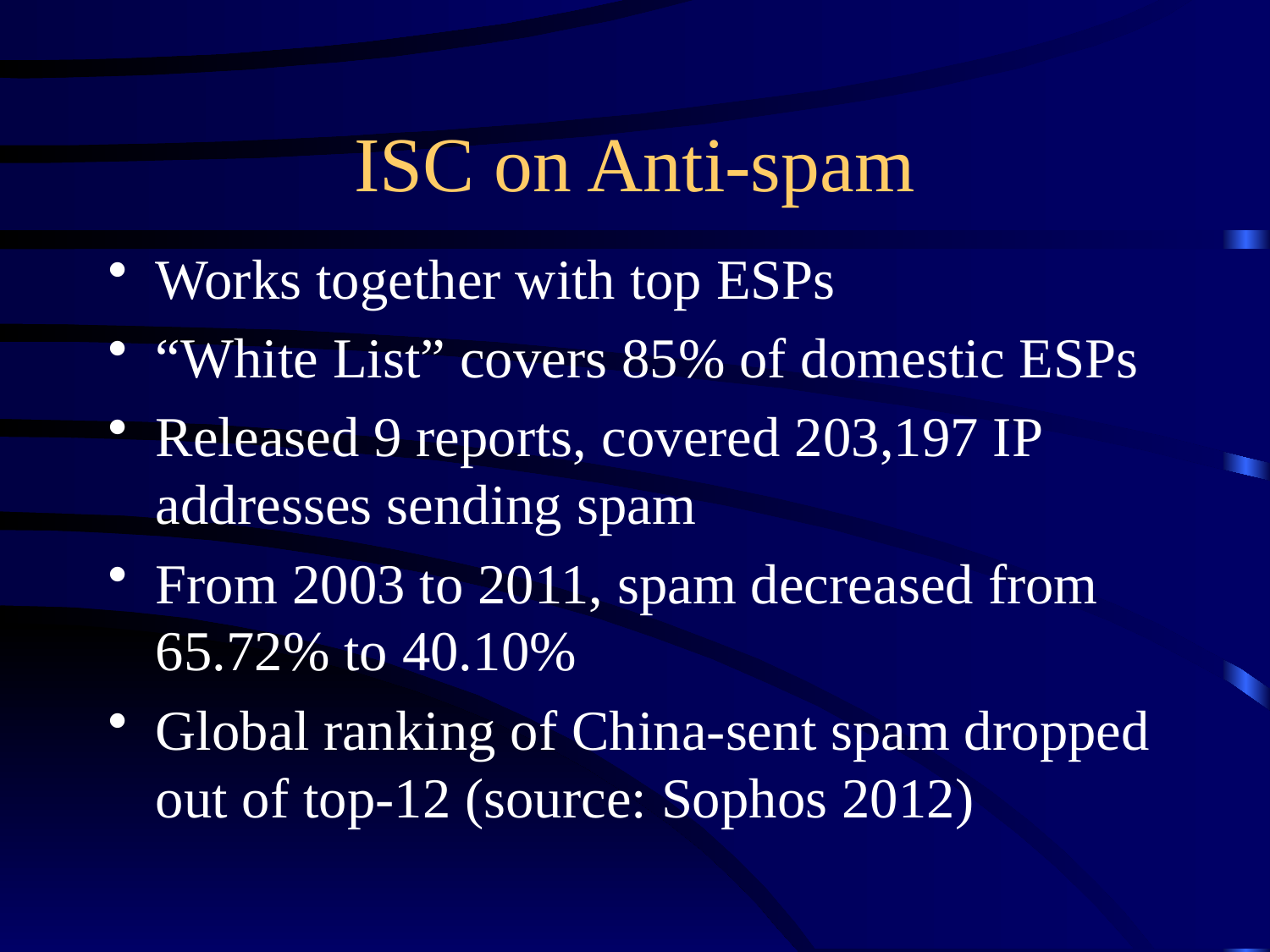

# ISC on Anti-spam
Works together with top ESPs
“White List” covers 85% of domestic ESPs
Released 9 reports, covered 203,197 IP addresses sending spam
From 2003 to 2011, spam decreased from 65.72% to 40.10%
Global ranking of China-sent spam dropped out of top-12 (source: Sophos 2012)